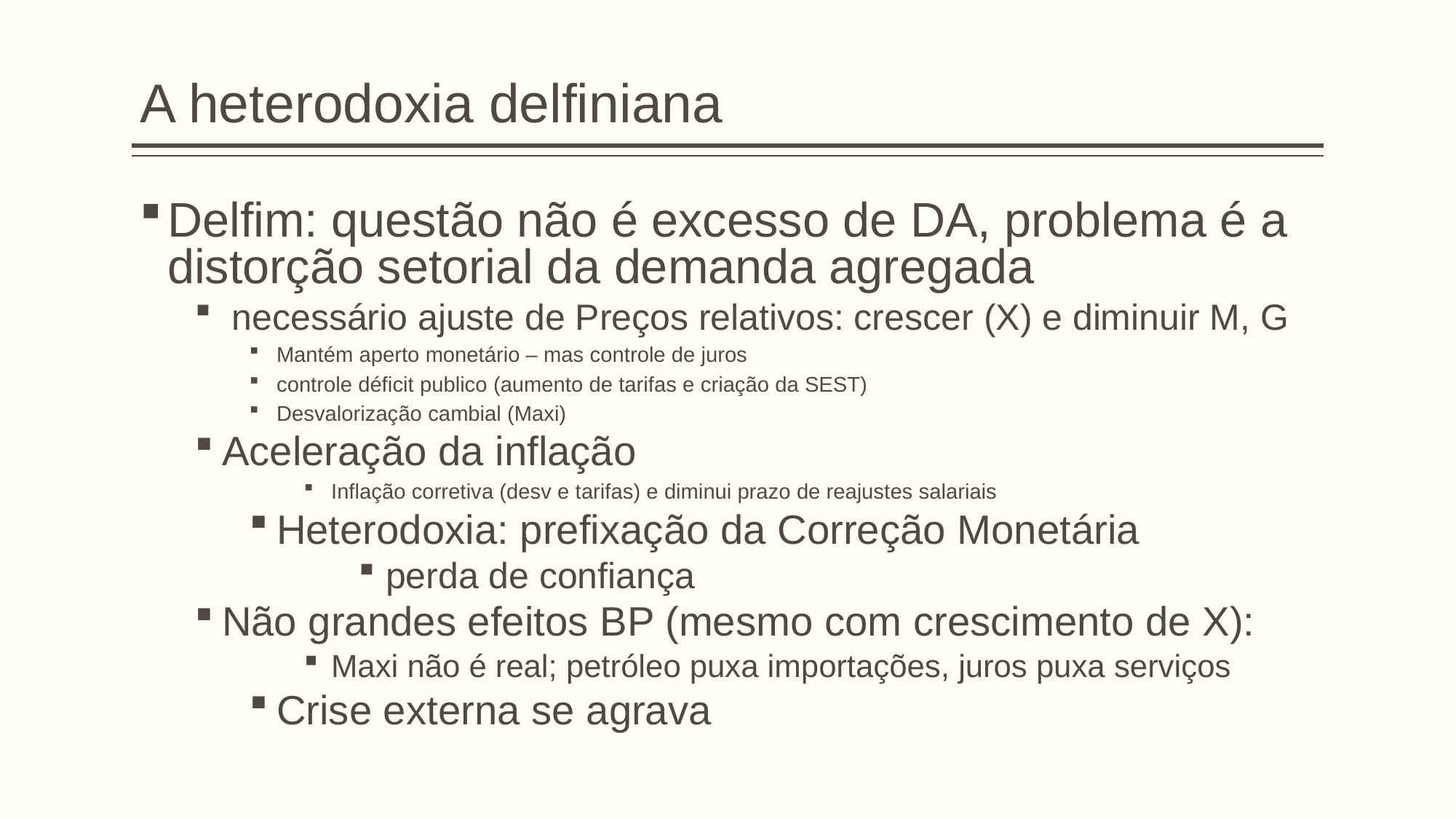

A heterodoxia delfiniana
Delfim: questão não é excesso de DA, problema é a distorção setorial da demanda agregada
 necessário ajuste de Preços relativos: crescer (X) e diminuir M, G
Mantém aperto monetário – mas controle de juros
controle déficit publico (aumento de tarifas e criação da SEST)
Desvalorização cambial (Maxi)
Aceleração da inflação
Inflação corretiva (desv e tarifas) e diminui prazo de reajustes salariais
Heterodoxia: prefixação da Correção Monetária
perda de confiança
Não grandes efeitos BP (mesmo com crescimento de X):
Maxi não é real; petróleo puxa importações, juros puxa serviços
Crise externa se agrava